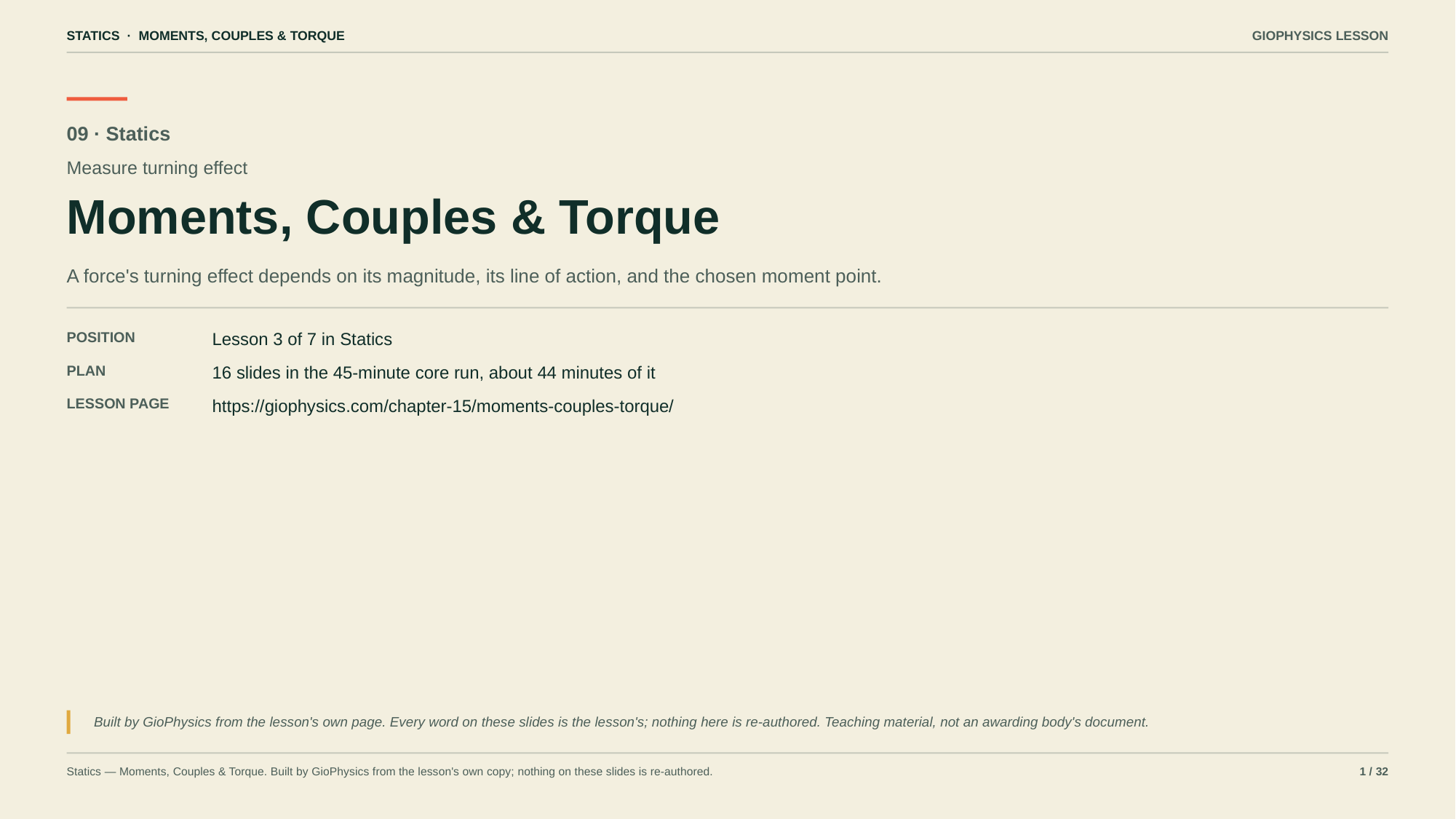

STATICS  ·  MOMENTS, COUPLES & TORQUE
GIOPHYSICS LESSON

09 · Statics
Measure turning effect
Moments, Couples & Torque
A force's turning effect depends on its magnitude, its line of action, and the chosen moment point.

POSITION
Lesson 3 of 7 in Statics
PLAN
16 slides in the 45-minute core run, about 44 minutes of it
LESSON PAGE
https://giophysics.com/chapter-15/moments-couples-torque/

Built by GioPhysics from the lesson's own page. Every word on these slides is the lesson's; nothing here is re-authored. Teaching material, not an awarding body's document.

Statics — Moments, Couples & Torque. Built by GioPhysics from the lesson's own copy; nothing on these slides is re-authored.
1 / 32